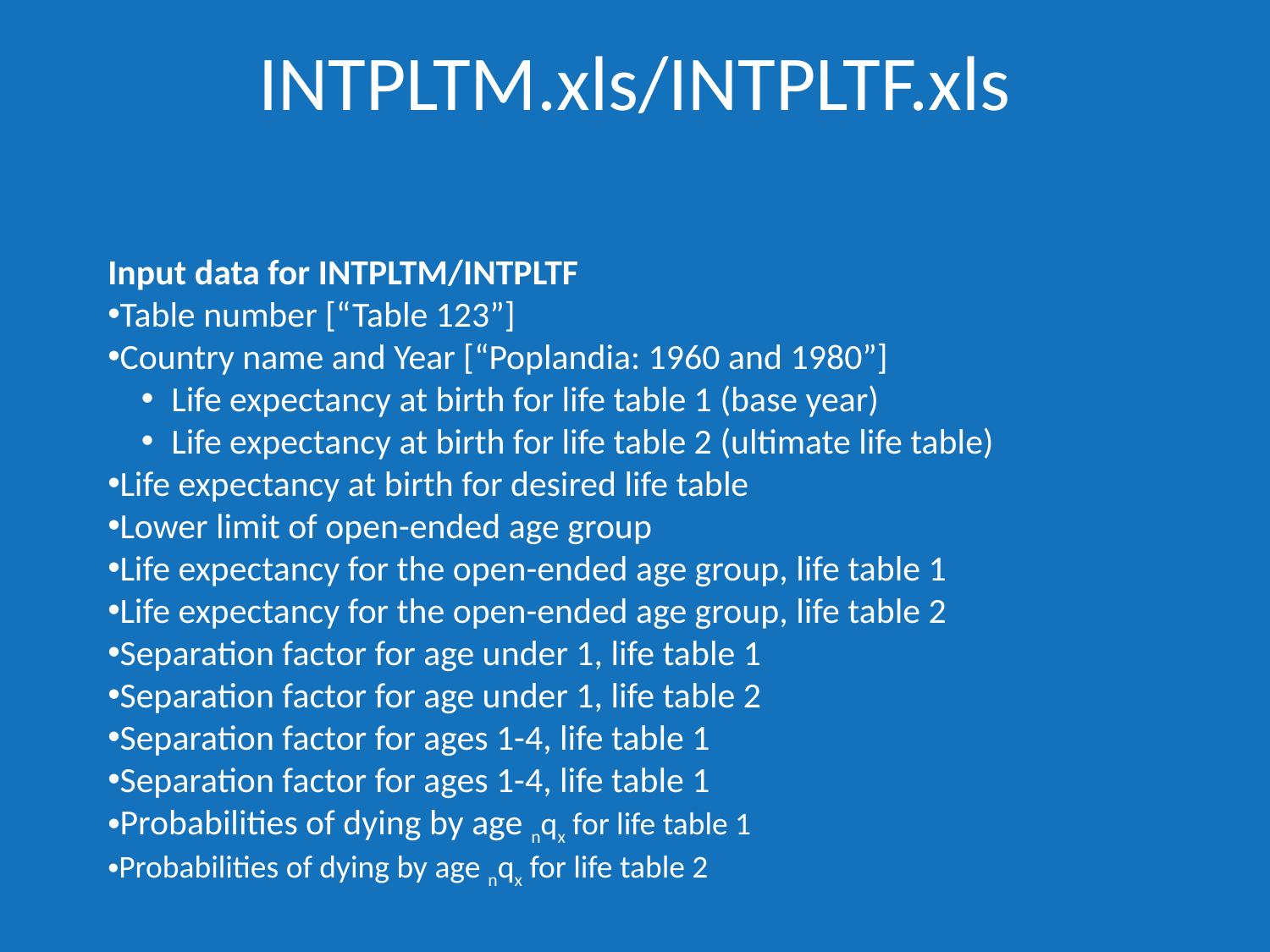

# INTPLTM.xls/INTPLTF.xls
Input data for INTPLTM/INTPLTF
Table number [“Table 123”]
Country name and Year [“Poplandia: 1960 and 1980”]
Life expectancy at birth for life table 1 (base year)
Life expectancy at birth for life table 2 (ultimate life table)
Life expectancy at birth for desired life table
Lower limit of open-ended age group
Life expectancy for the open-ended age group, life table 1
Life expectancy for the open-ended age group, life table 2
Separation factor for age under 1, life table 1
Separation factor for age under 1, life table 2
Separation factor for ages 1-4, life table 1
Separation factor for ages 1-4, life table 1
Probabilities of dying by age nqx for life table 1
Probabilities of dying by age nqx for life table 2